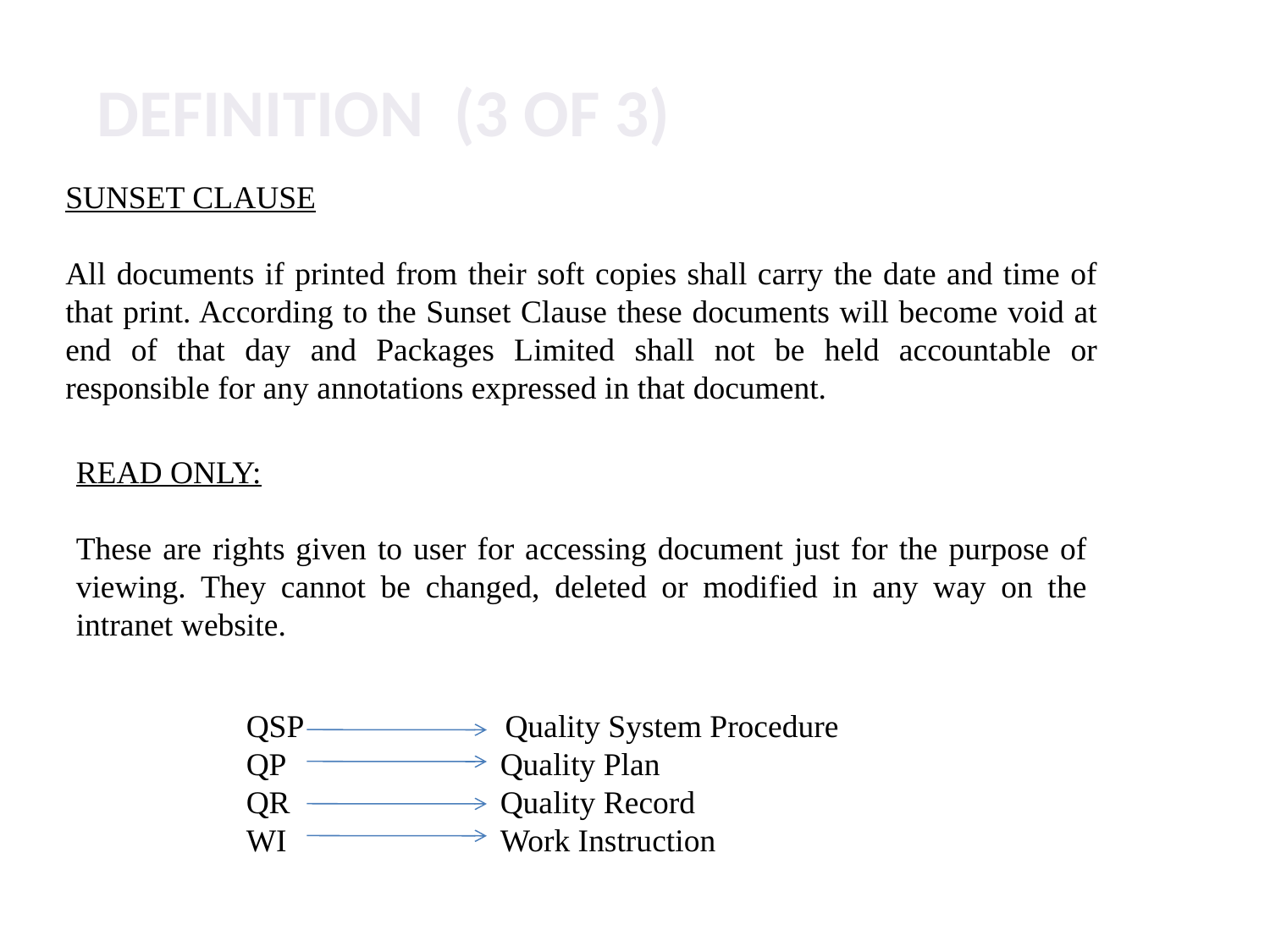

Definition  (3 of 3)
SUNSET CLAUSE

All documents if printed from their soft copies shall carry the date and time of that print. According to the Sunset Clause these documents will become void at end of that day and Packages Limited shall not be held accountable or responsible for any annotations expressed in that document.
READ ONLY:

These are rights given to user for accessing document just for the purpose of viewing. They cannot be changed, deleted or modified in any way on the intranet website.
QSP                         Quality System Procedure
QP		Quality Plan
QR		Quality Record
WI		Work Instruction